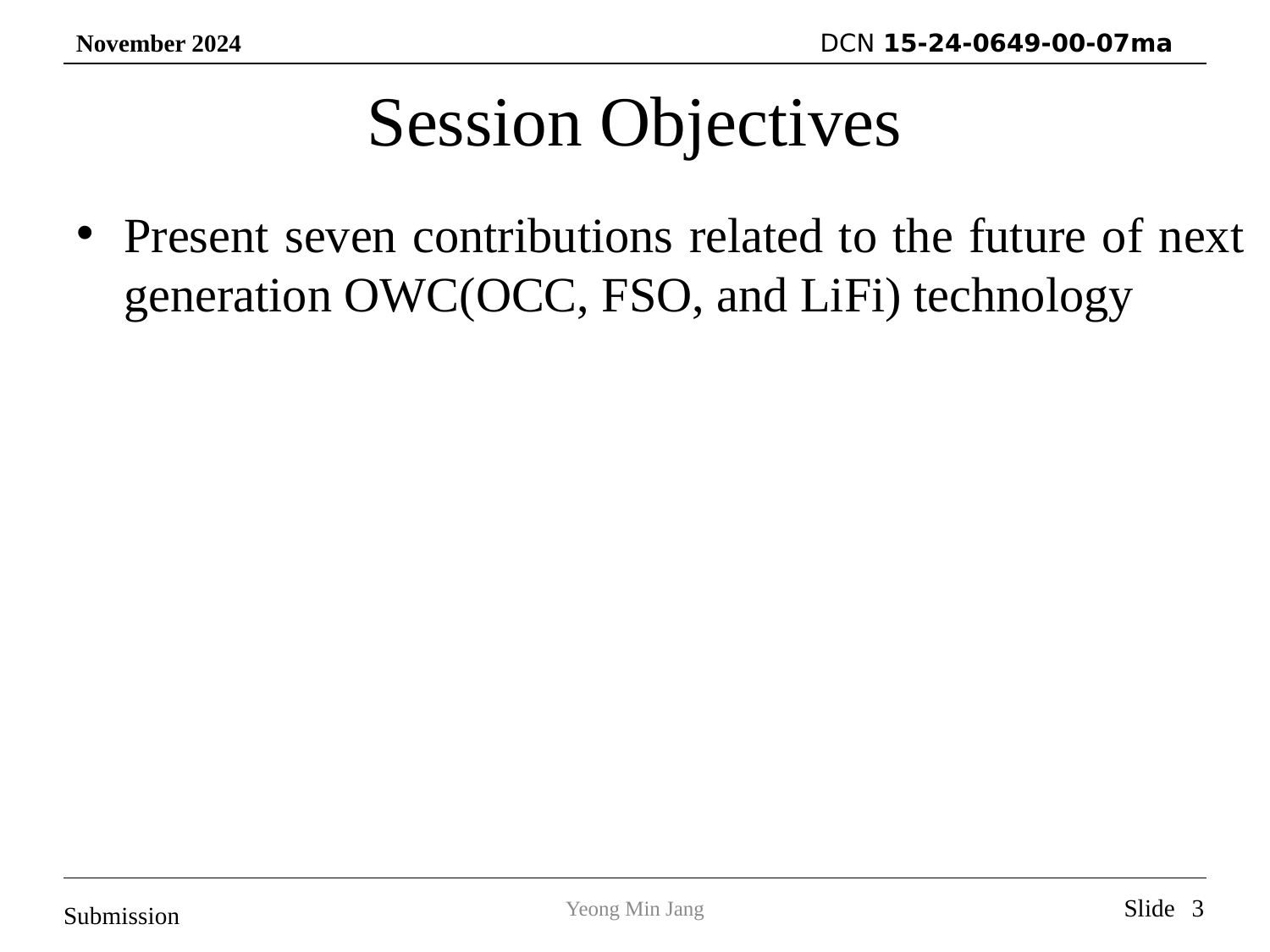

# Session Objectives
Present seven contributions related to the future of next generation OWC(OCC, FSO, and LiFi) technology